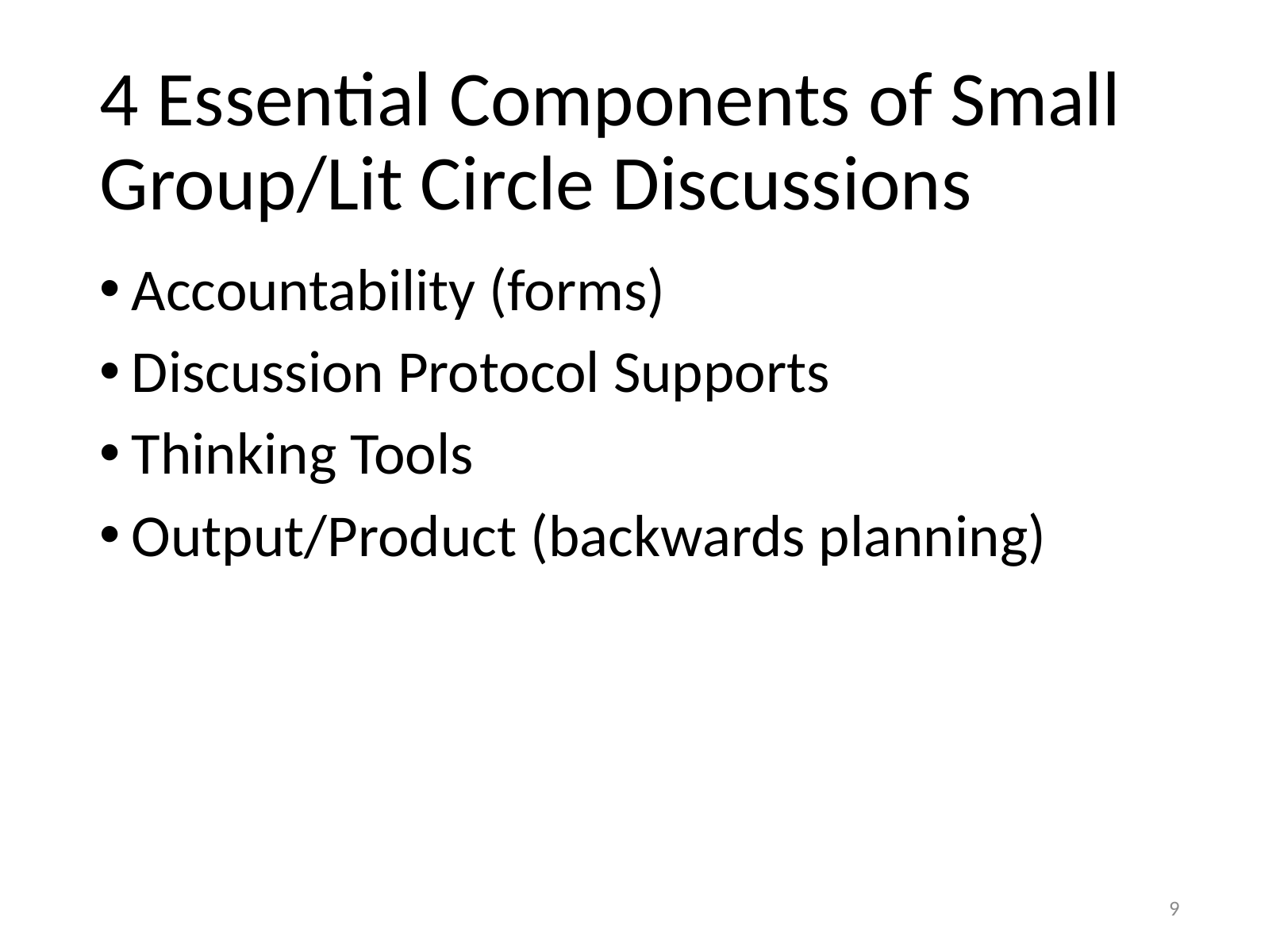

# 4 Essential Components of Small Group/Lit Circle Discussions
Accountability (forms)
Discussion Protocol Supports
Thinking Tools
Output/Product (backwards planning)
9